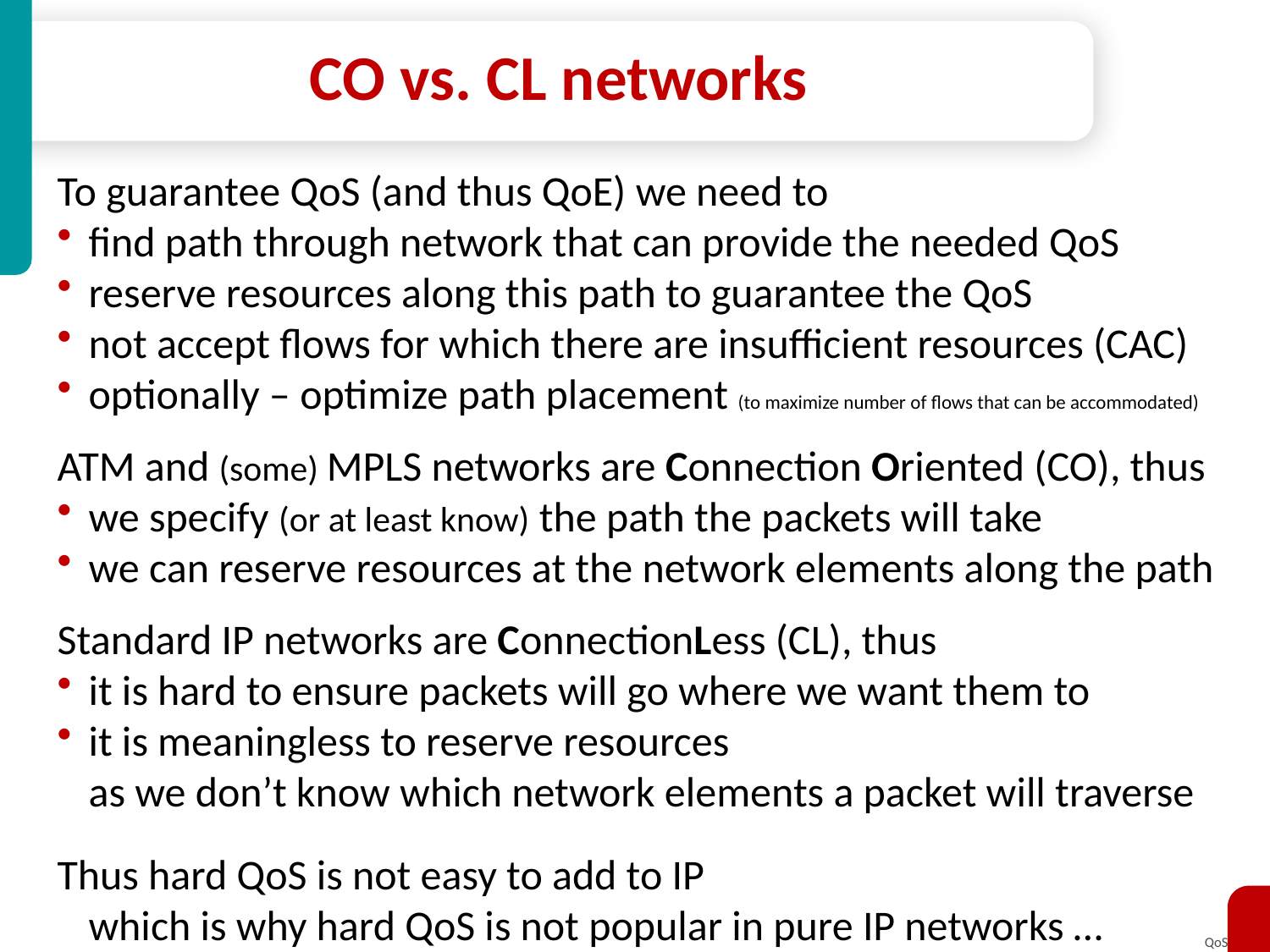

# CO vs. CL networks
To guarantee QoS (and thus QoE) we need to
find path through network that can provide the needed QoS
reserve resources along this path to guarantee the QoS
not accept flows for which there are insufficient resources (CAC)
optionally – optimize path placement (to maximize number of flows that can be accommodated)
ATM and (some) MPLS networks are Connection Oriented (CO), thus
we specify (or at least know) the path the packets will take
we can reserve resources at the network elements along the path
Standard IP networks are ConnectionLess (CL), thus
it is hard to ensure packets will go where we want them to
it is meaningless to reserve resources
	as we don’t know which network elements a packet will traverse
Thus hard QoS is not easy to add to IP
	which is why hard QoS is not popular in pure IP networks …